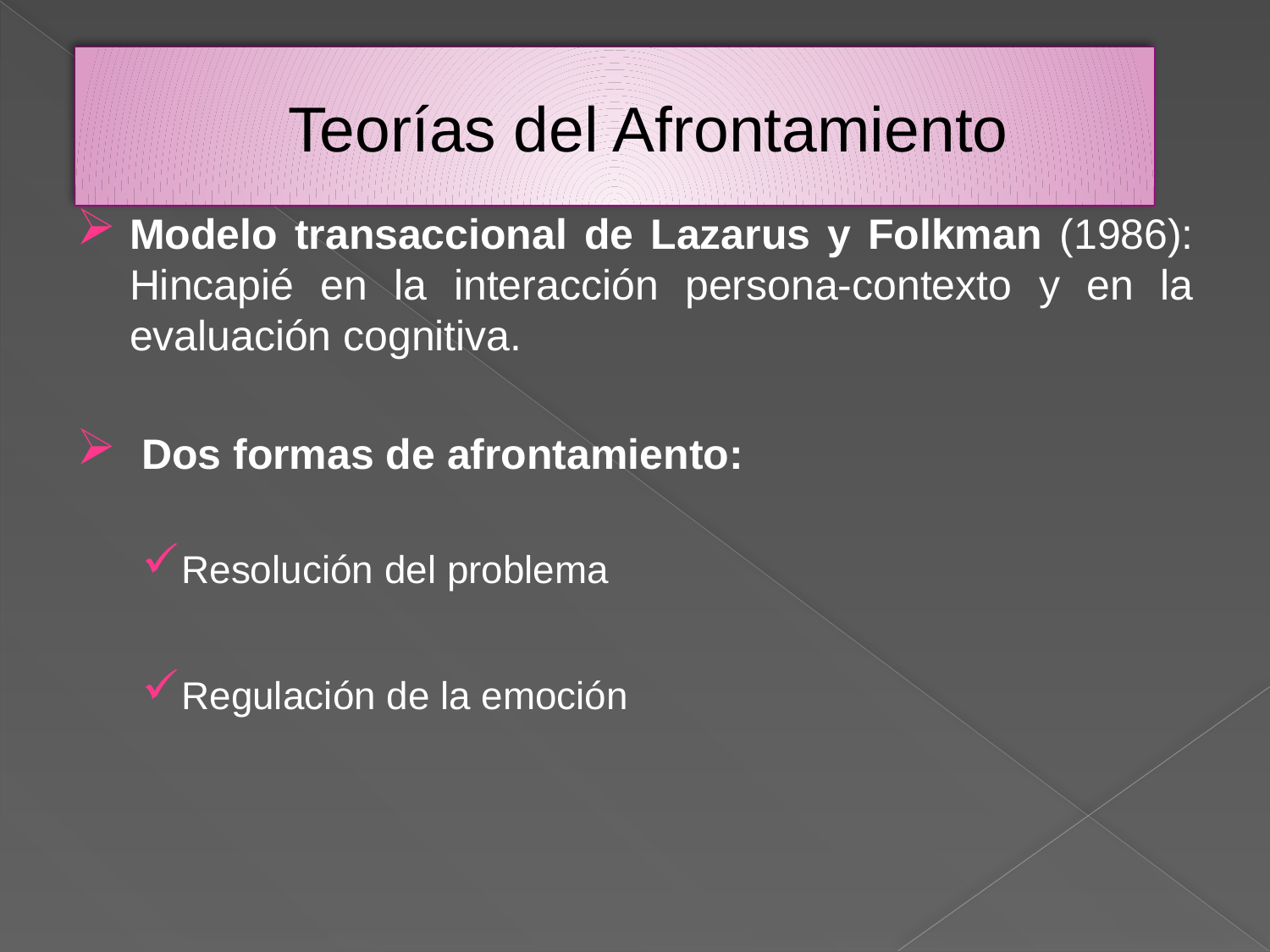

# Teorías del Afrontamiento
Modelo transaccional de Lazarus y Folkman (1986): Hincapié en la interacción persona-contexto y en la evaluación cognitiva.

 Dos formas de afrontamiento:

Resolución del problema

Regulación de la emoción